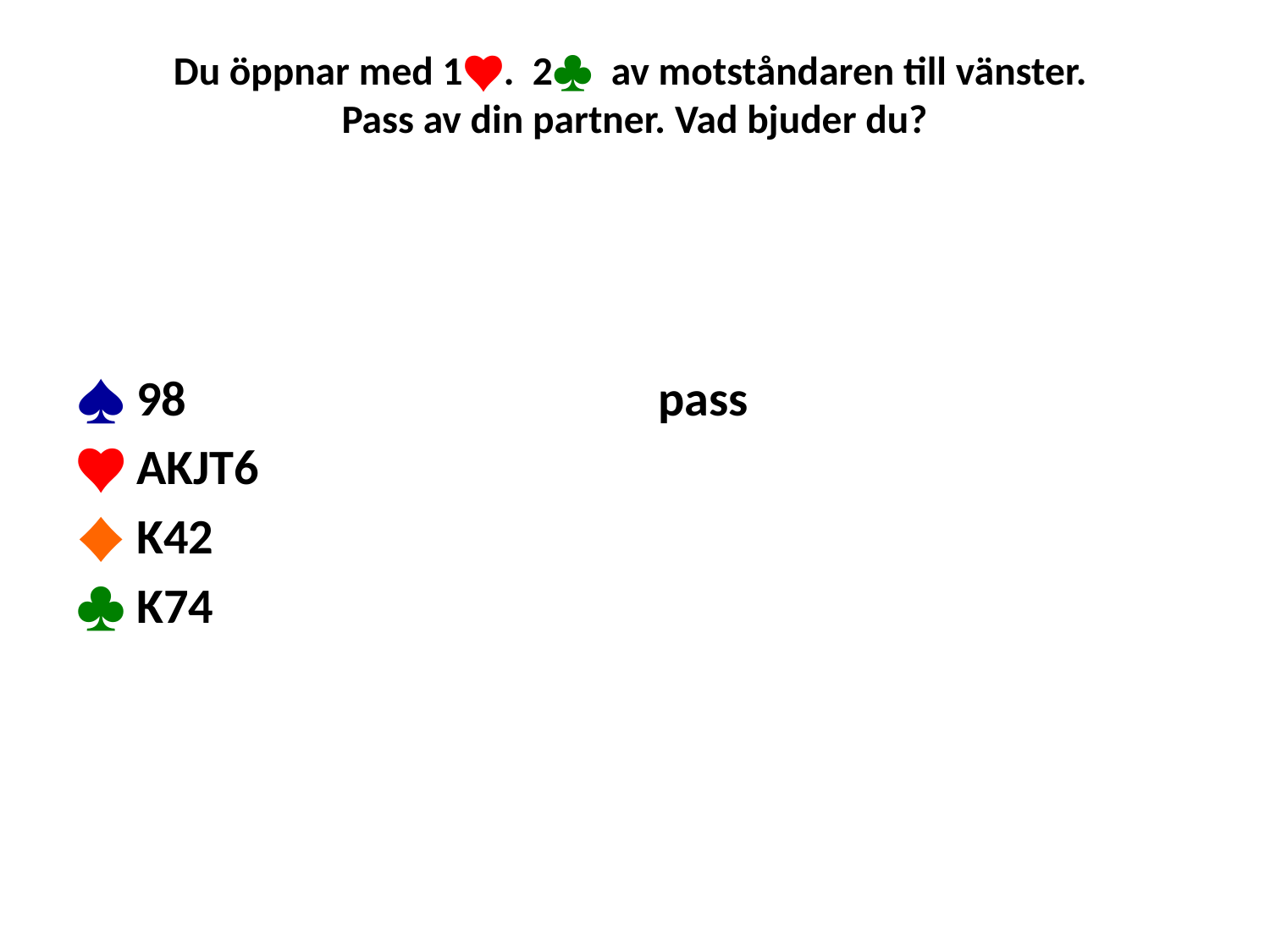

# Du öppnar med 1♥.  2♣  av motståndaren till vänster. Pass av din partner. Vad bjuder du?

♠ 98
♥ AKJT6
♦ K42
♣ K74

pass